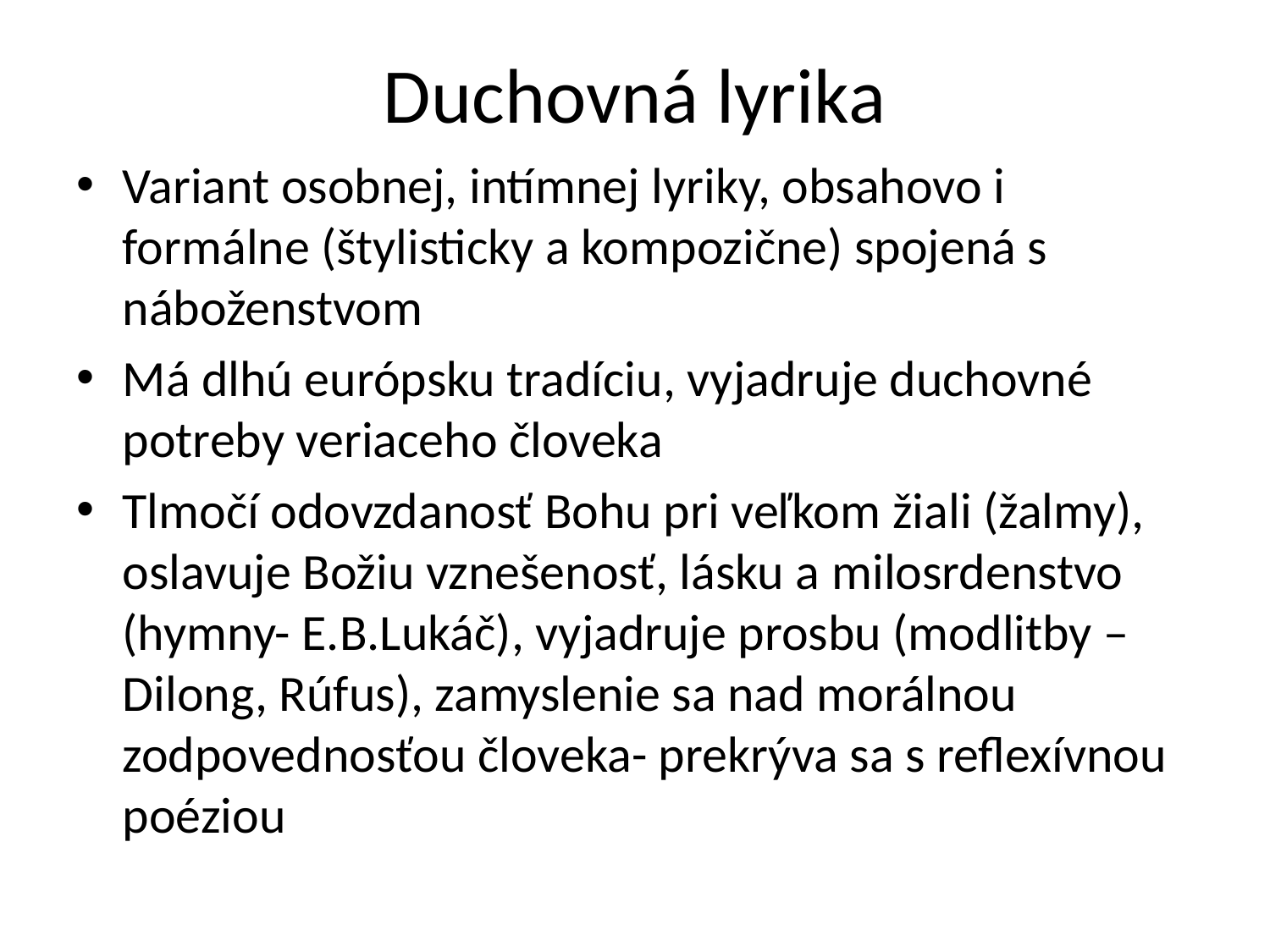

# Duchovná lyrika
Variant osobnej, intímnej lyriky, obsahovo i formálne (štylisticky a kompozične) spojená s náboženstvom
Má dlhú európsku tradíciu, vyjadruje duchovné potreby veriaceho človeka
Tlmočí odovzdanosť Bohu pri veľkom žiali (žalmy), oslavuje Božiu vznešenosť, lásku a milosrdenstvo (hymny- E.B.Lukáč), vyjadruje prosbu (modlitby – Dilong, Rúfus), zamyslenie sa nad morálnou zodpovednosťou človeka- prekrýva sa s reflexívnou poéziou